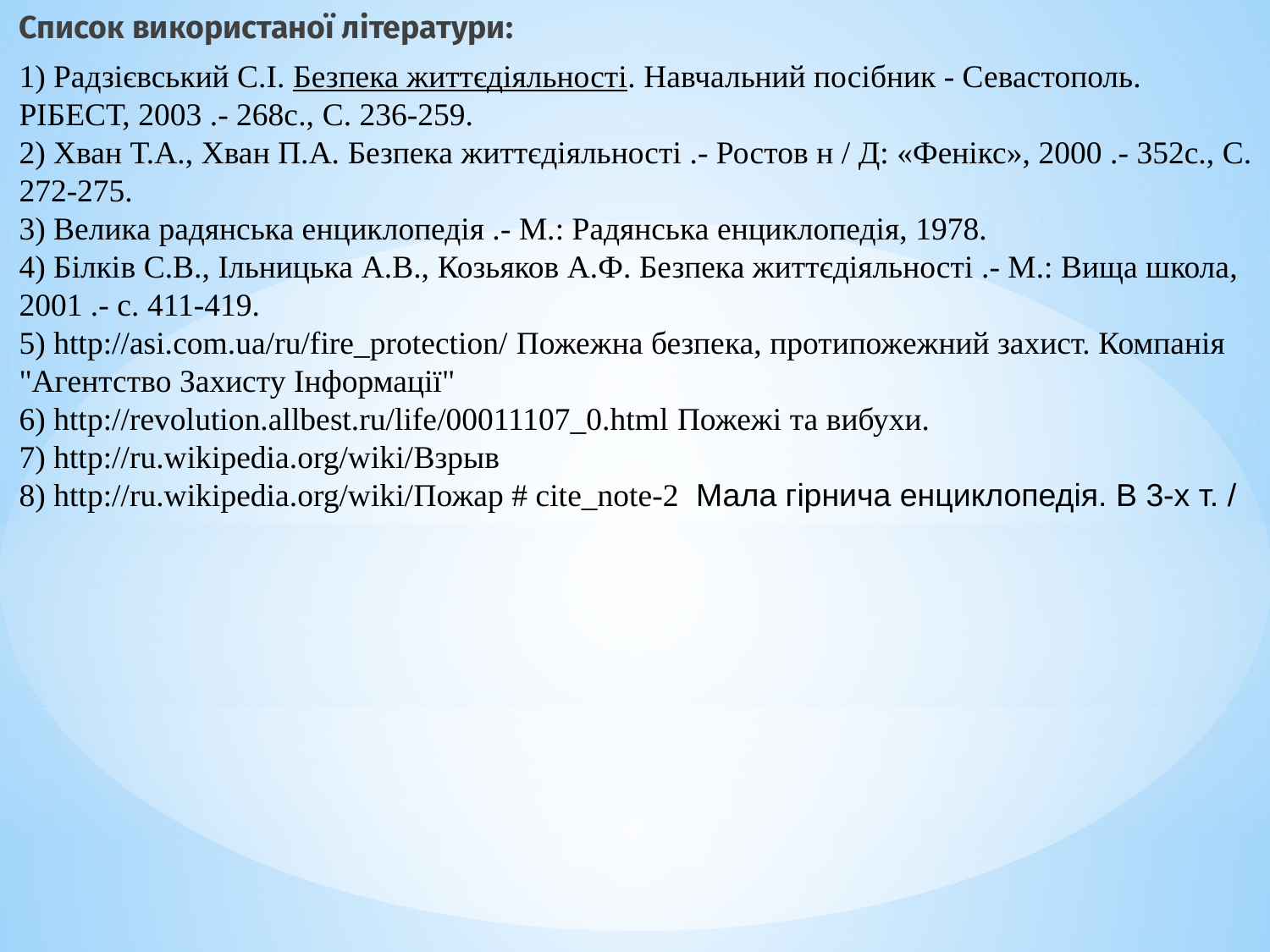

Список використаної літератури:
1) Радзієвський С.І. Безпека життєдіяльності. Навчальний посібник - Севастополь. РІБЕСТ, 2003 .- 268с., С. 236-259. 
2) Хван Т.А., Хван П.А. Безпека життєдіяльності .- Ростов н / Д: «Фенікс», 2000 .- 352с., С. 272-275. 
3) Велика радянська енциклопедія .- М.: Радянська енциклопедія, 1978. 
4) Білків С.В., Ільницька А.В., Козьяков А.Ф. Безпека життєдіяльності .- М.: Вища школа, 2001 .- с. 411-419. 
5) http://asi.com.ua/ru/fire_protection/ Пожежна безпека, протипожежний захист. Компанія "Агентство Захисту Інформації" 
6) http://revolution.allbest.ru/life/00011107_0.html Пожежі та вибухи. 
7) http://ru.wikipedia.org/wiki/Взрыв 
8) http://ru.wikipedia.org/wiki/Пожар # cite_note-2  Мала гірнича енциклопедія. В 3-х т. /

#